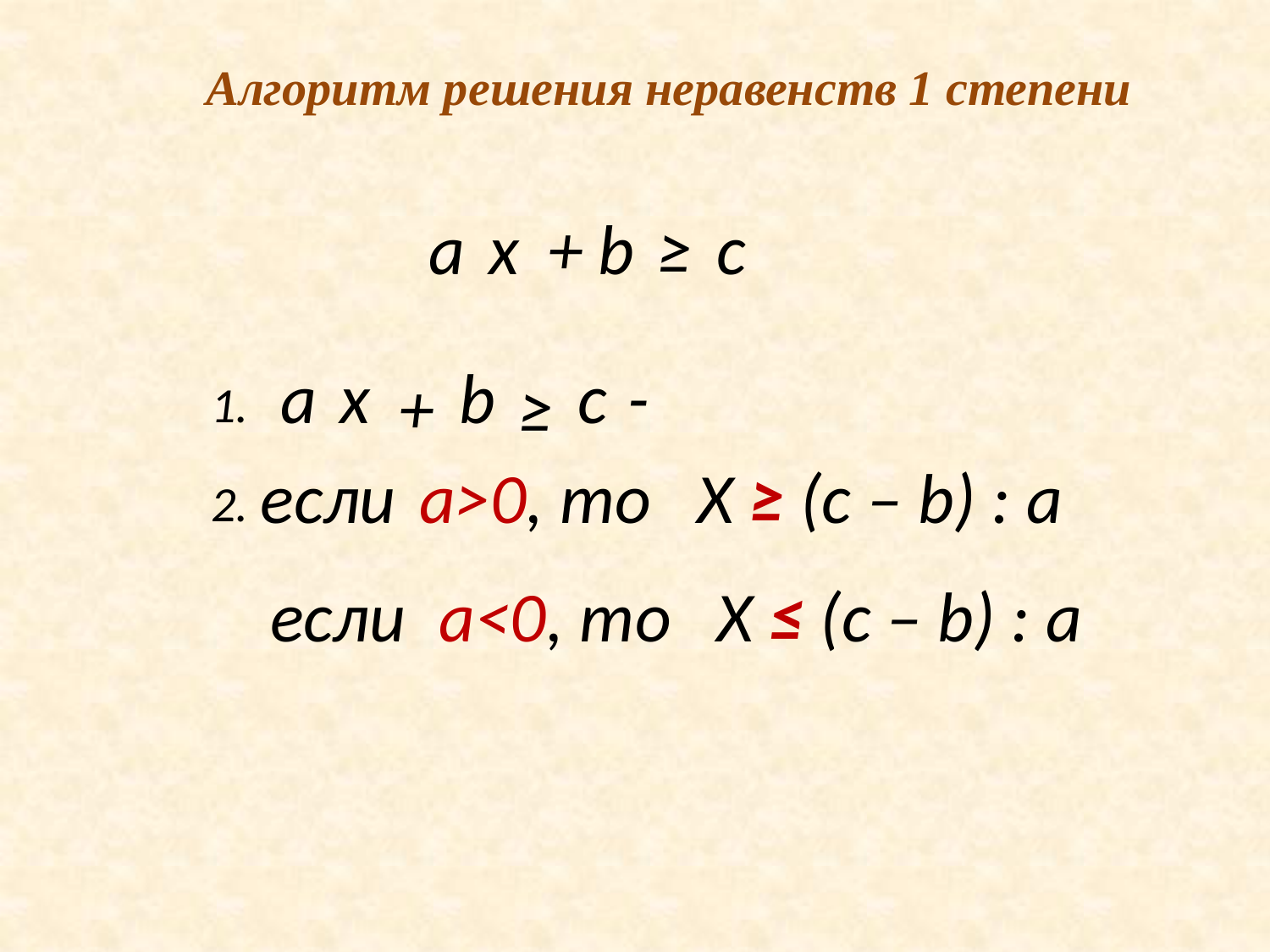

Алгоритм решения неравенств 1 степени
а
х
+
b
≥
с

а
х
b
с
-
+
≥
1.
если
а>0, то
Х ≥ (c – b) : а
2.
если
а<0, то
Х ≤ (c – b) : а